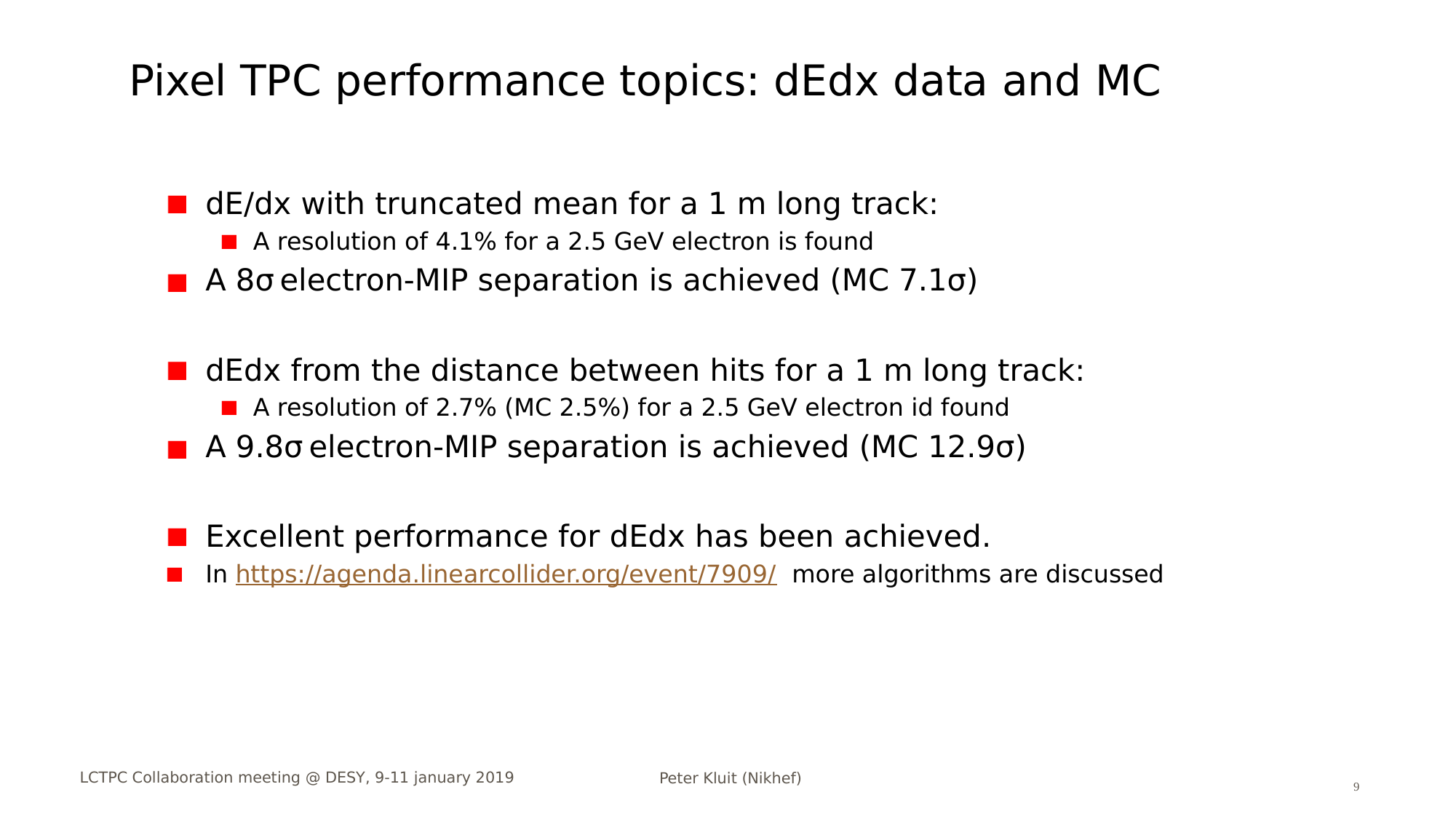

# Pixel TPC performance topics: dEdx data and MC

dE/dx with truncated mean for a 1 m long track:
A resolution of 4.1% for a 2.5 GeV electron is found
A 8σ electron-MIP separation is achieved (MC 7.1σ)

dEdx from the distance between hits for a 1 m long track:
A resolution of 2.7% (MC 2.5%) for a 2.5 GeV electron id found
A 9.8σ electron-MIP separation is achieved (MC 12.9σ)

Excellent performance for dEdx has been achieved.
In https://agenda.linearcollider.org/event/7909/  more algorithms are discussed